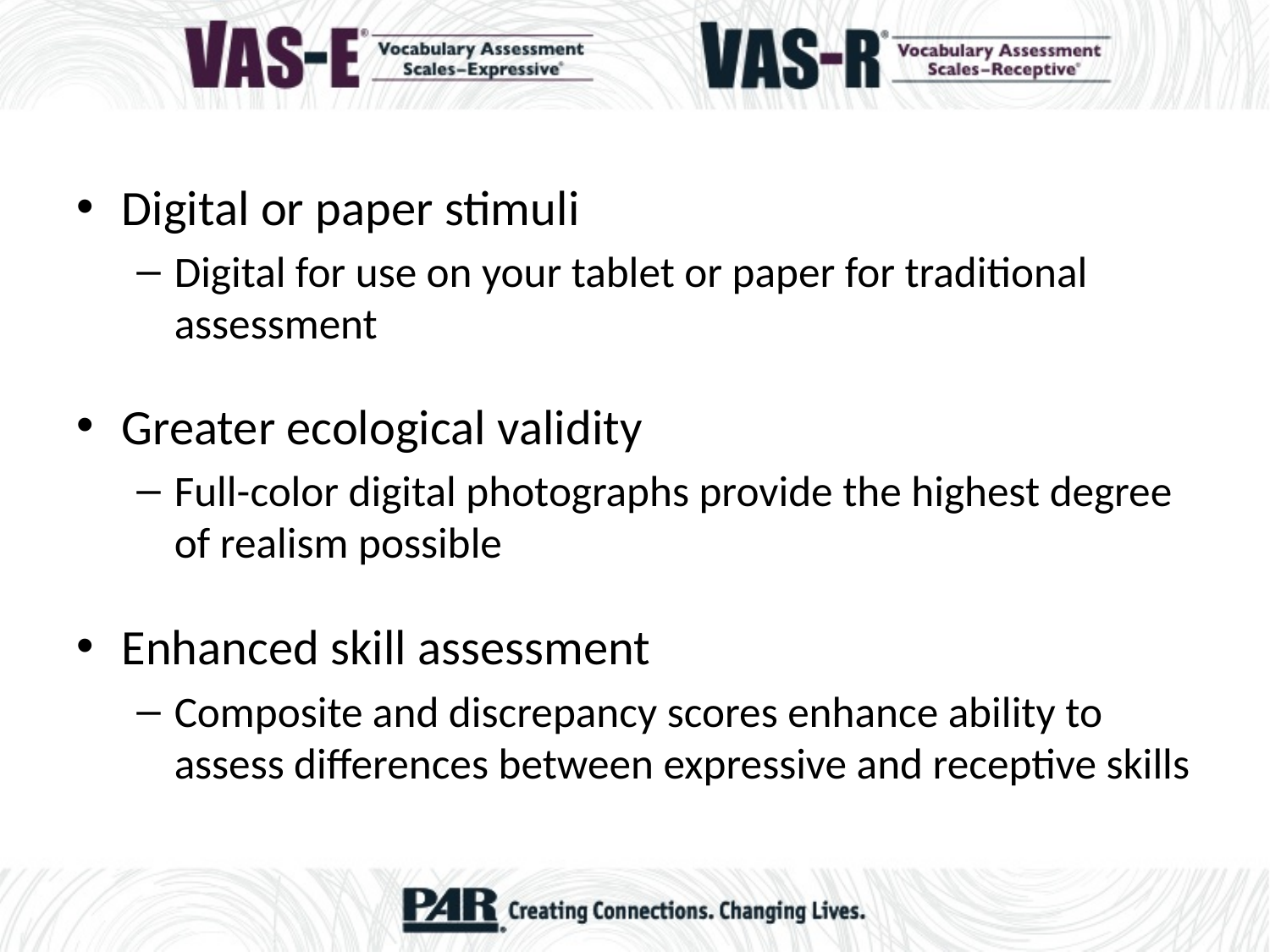

Digital or paper stimuli
Digital for use on your tablet or paper for traditional assessment

Greater ecological validity
Full-color digital photographs provide the highest degree of realism possible

Enhanced skill assessment
Composite and discrepancy scores enhance ability to assess differences between expressive and receptive skills